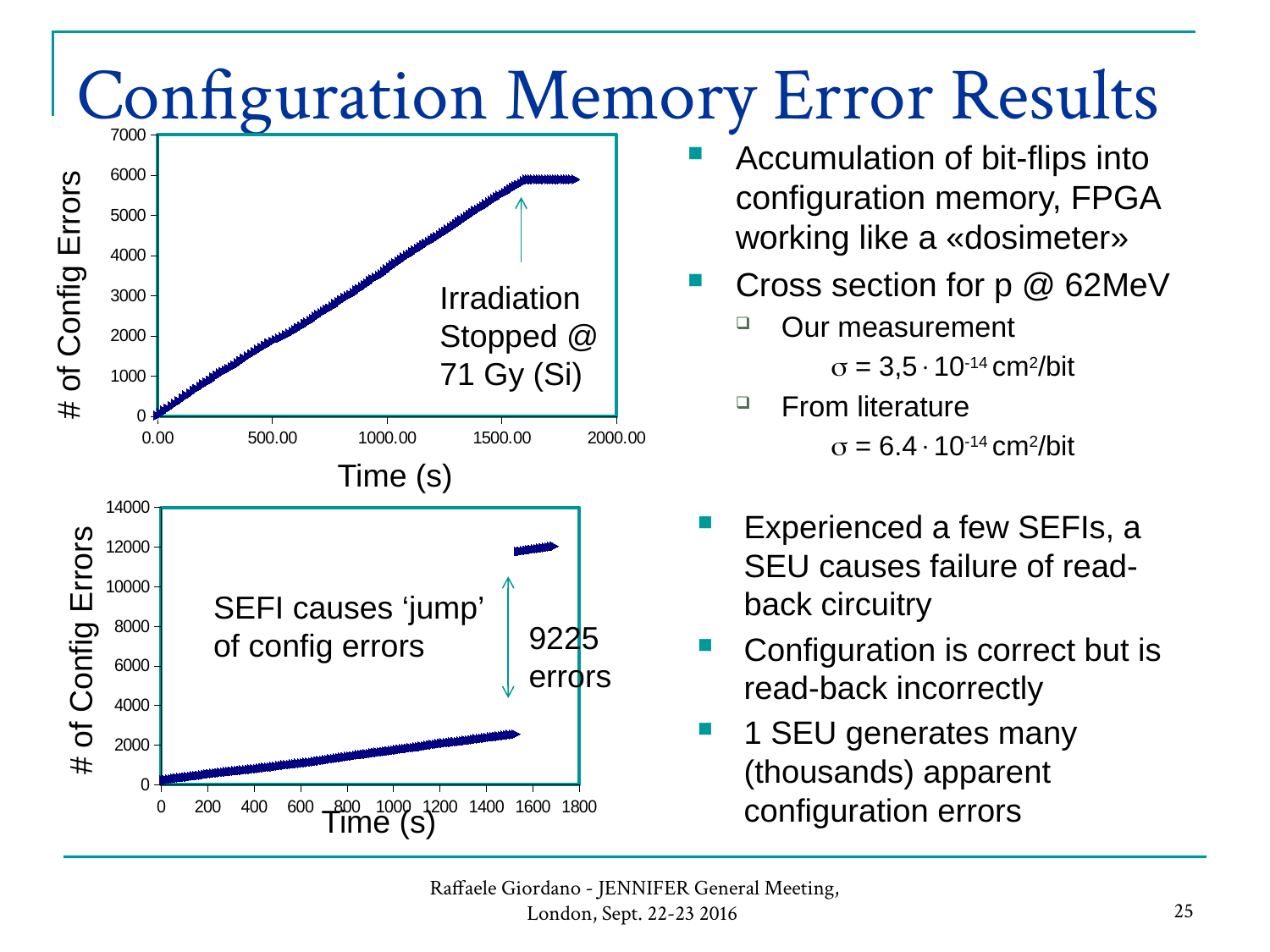

# Configuration Memory Error Results

### Chart

| Category |  |  |
|---|---|---|
Accumulation of bit-flips into configuration memory, FPGA working like a «dosimeter»
Cross section for p @ 62MeV
Our measurement
σ = 3,5⋅10-14 cm2/bit
From literature
σ = 6.4⋅10-14 cm2/bit

# of Config Errors
Irradiation
Stopped @
71 Gy (Si)
Time (s)

### Chart

| Category |  |
|---|---|
Experienced a few SEFIs, a SEU causes failure of read-back circuitry
Configuration is correct but is read-back incorrectly
1 SEU generates many (thousands) apparent configuration errors
SEFI causes ‘jump’
of config errors
9225
errors
# of Config Errors
Time (s)
25
Raffaele Giordano - JENNIFER General Meeting, London, Sept. 22-23 2016